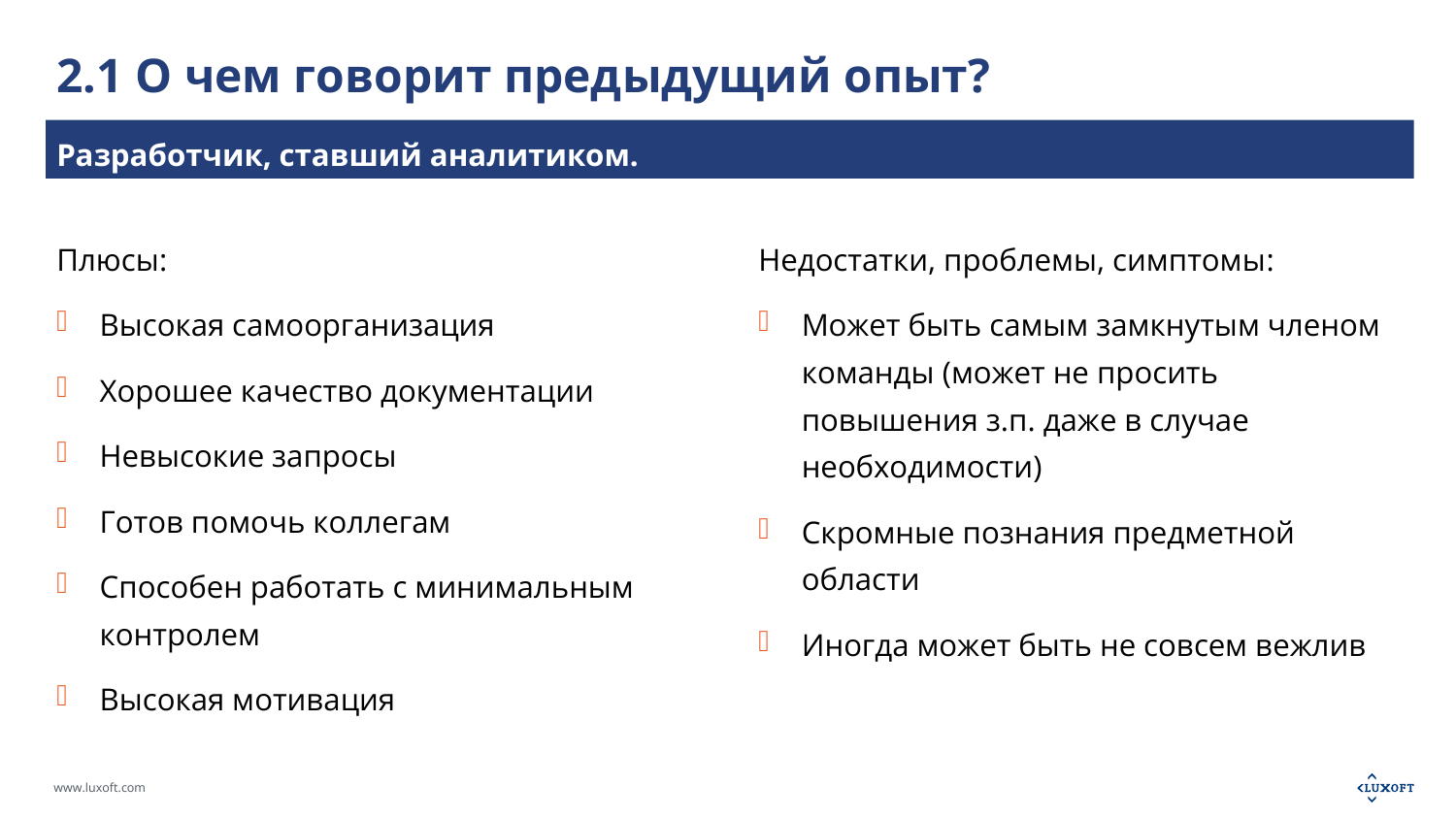

# 2.1 О чем говорит предыдущий опыт?
Разработчик, ставший аналитиком.
Плюсы:
Высокая самоорганизация
Хорошее качество документации
Невысокие запросы
Готов помочь коллегам
Способен работать с минимальным контролем
Высокая мотивация

Недостатки, проблемы, симптомы:
Может быть самым замкнутым членом команды (может не просить повышения з.п. даже в случае необходимости)
Скромные познания предметной области
Иногда может быть не совсем вежлив